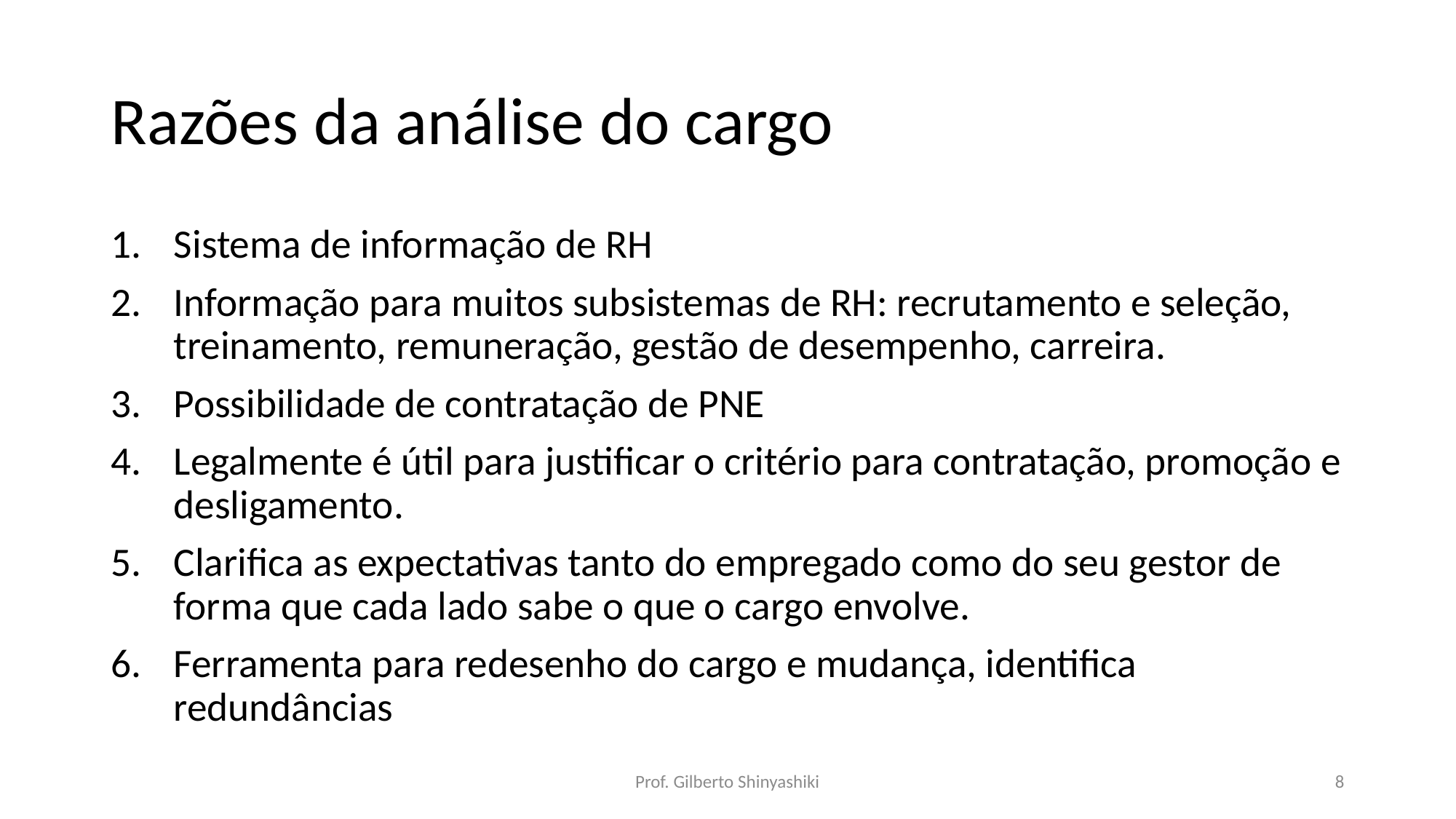

# Razões da análise do cargo
Sistema de informação de RH
Informação para muitos subsistemas de RH: recrutamento e seleção, treinamento, remuneração, gestão de desempenho, carreira.
Possibilidade de contratação de PNE
Legalmente é útil para justificar o critério para contratação, promoção e desligamento.
Clarifica as expectativas tanto do empregado como do seu gestor de forma que cada lado sabe o que o cargo envolve.
Ferramenta para redesenho do cargo e mudança, identifica redundâncias
Prof. Gilberto Shinyashiki
8